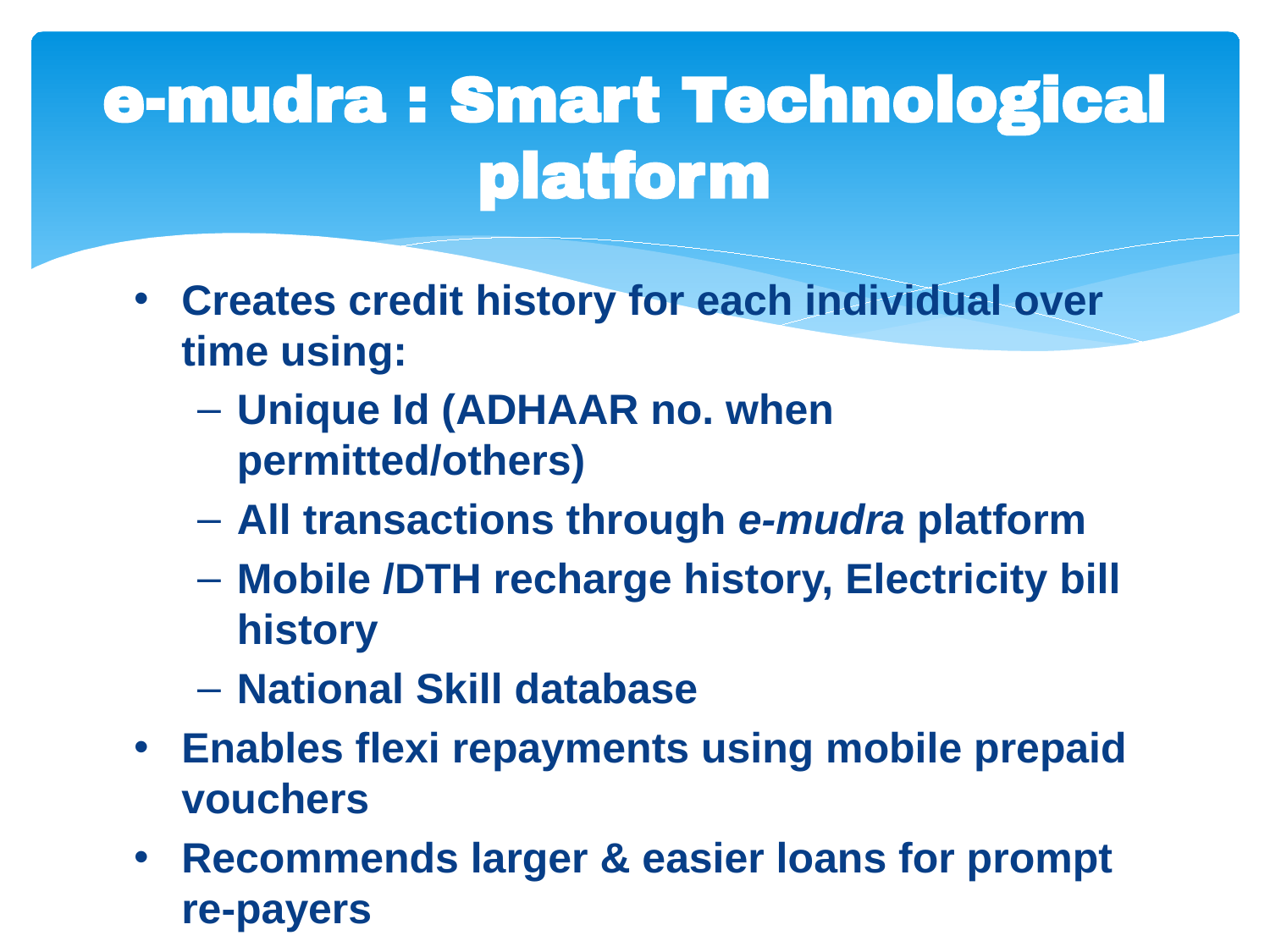

# e-mudra : Smart Technological platform
Creates credit history for each individual over time using:
Unique Id (ADHAAR no. when permitted/others)
All transactions through e-mudra platform
Mobile /DTH recharge history, Electricity bill history
National Skill database
Enables flexi repayments using mobile prepaid vouchers
Recommends larger & easier loans for prompt re-payers